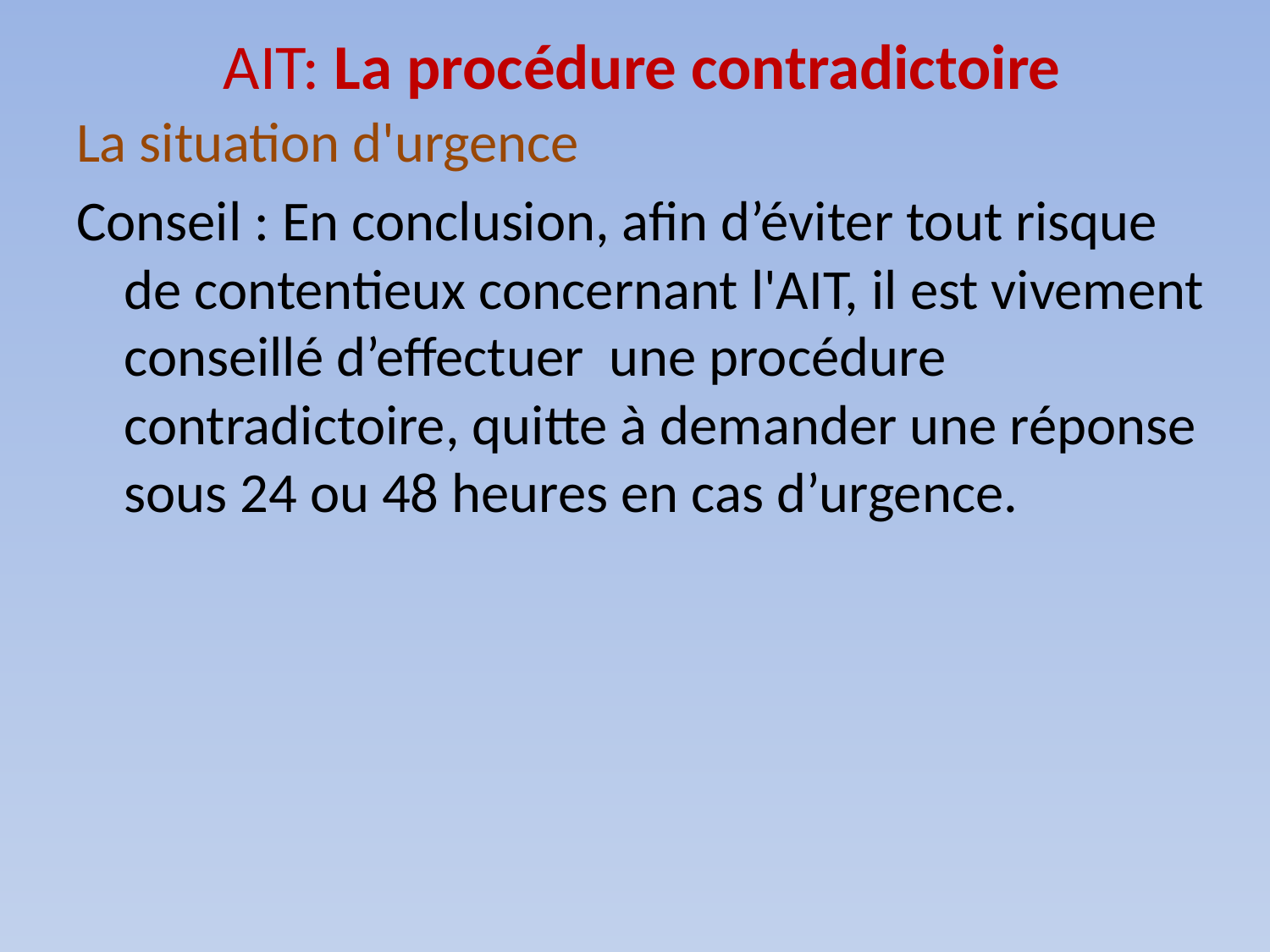

# AIT: La procédure contradictoire
La situation d'urgence
Conseil : En conclusion, afin d’éviter tout risque de contentieux concernant l'AIT, il est vivement conseillé d’effectuer  une procédure contradictoire, quitte à demander une réponse sous 24 ou 48 heures en cas d’urgence.